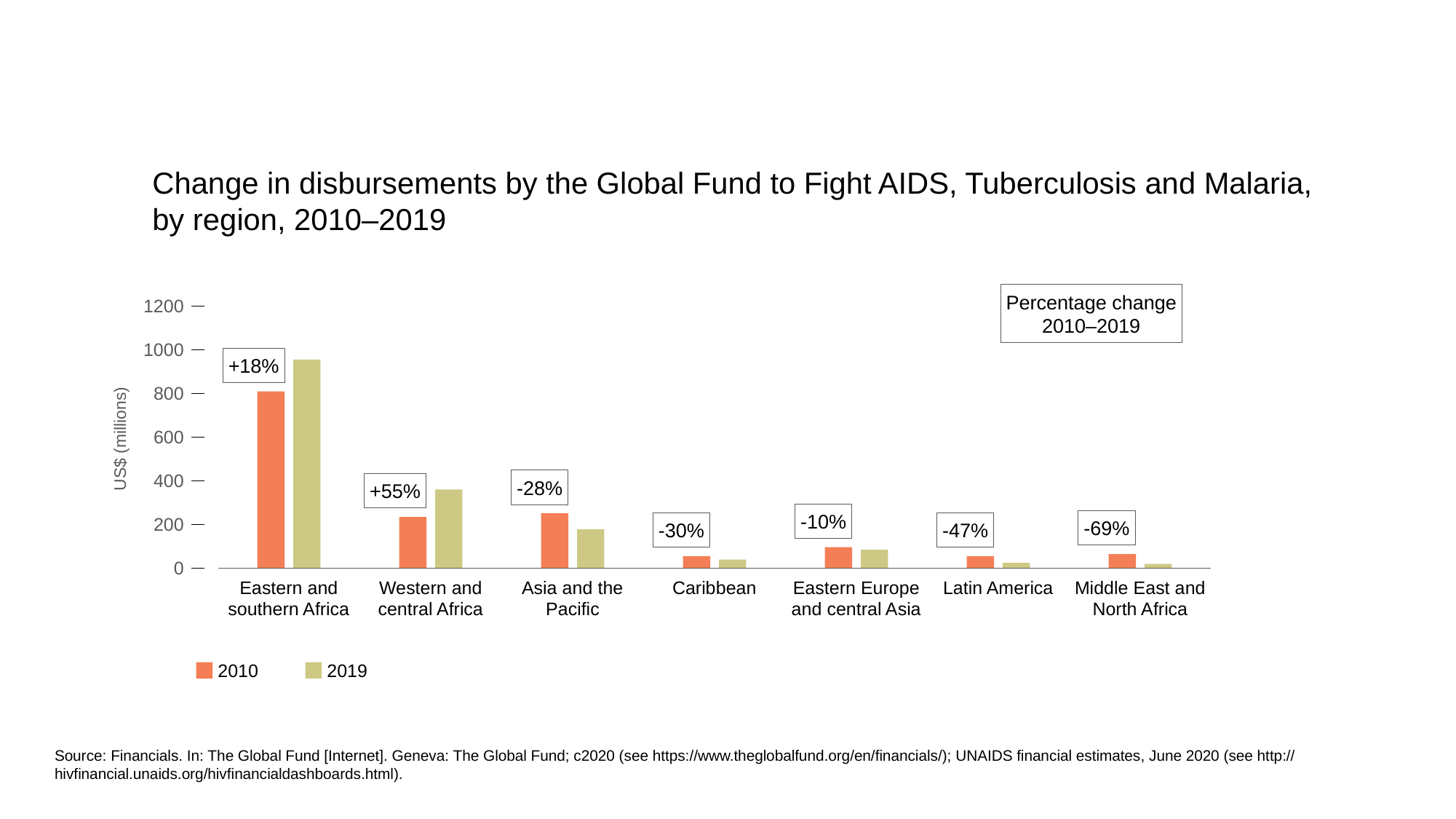

Change in disbursements by the Global Fund to Fight AIDS, Tuberculosis and Malaria,
by region, 2010–2019
Percentage change
2010–2019
1200
1000
+18%

800
US$ (millions)

600
400
-28%
+55%

-10%
200
-69%
-30%
-47%

0

Middle East and
North Africa
Eastern and
southern Africa
Western and
central Africa
Asia and the
Pacific
Caribbean
Eastern Europe
and central Asia
Latin America
2010

2019

Source: Financials. In: The Global Fund [Internet]. Geneva: The Global Fund; c2020 (see https://www.theglobalfund.org/en/financials/); UNAIDS financial estimates, June 2020 (see http://
hivfinancial.unaids.org/hivfinancialdashboards.html).